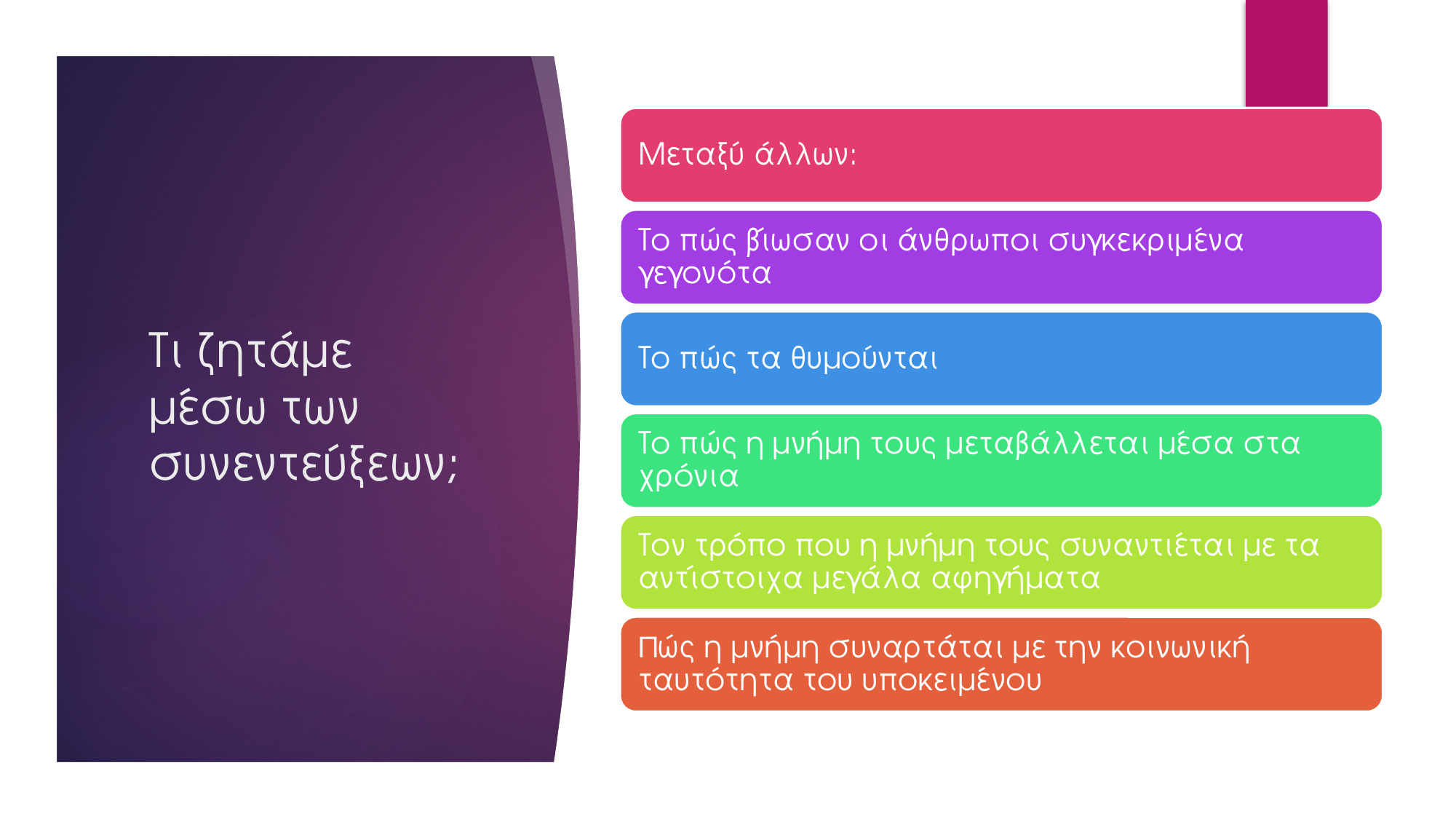

Μεταξύ άλλων:
Το πώς βίωσαν οι άνθρωποι συγκεκριμένα γεγονότα
Το πώς τα θυμούνται
Το πώς η μνήμη τους μεταβάλλεται μέσα στα χρόνια
Τον τρόπο που η μνήμη τους συναντιέται με τα αντίστοιχα μεγάλα αφηγήματα
Πώς η μνήμη συναρτάται με την κοινωνική ταυτότητα του υποκειμένου
# Τι ζητάμε μέσω των συνεντεύξεων;